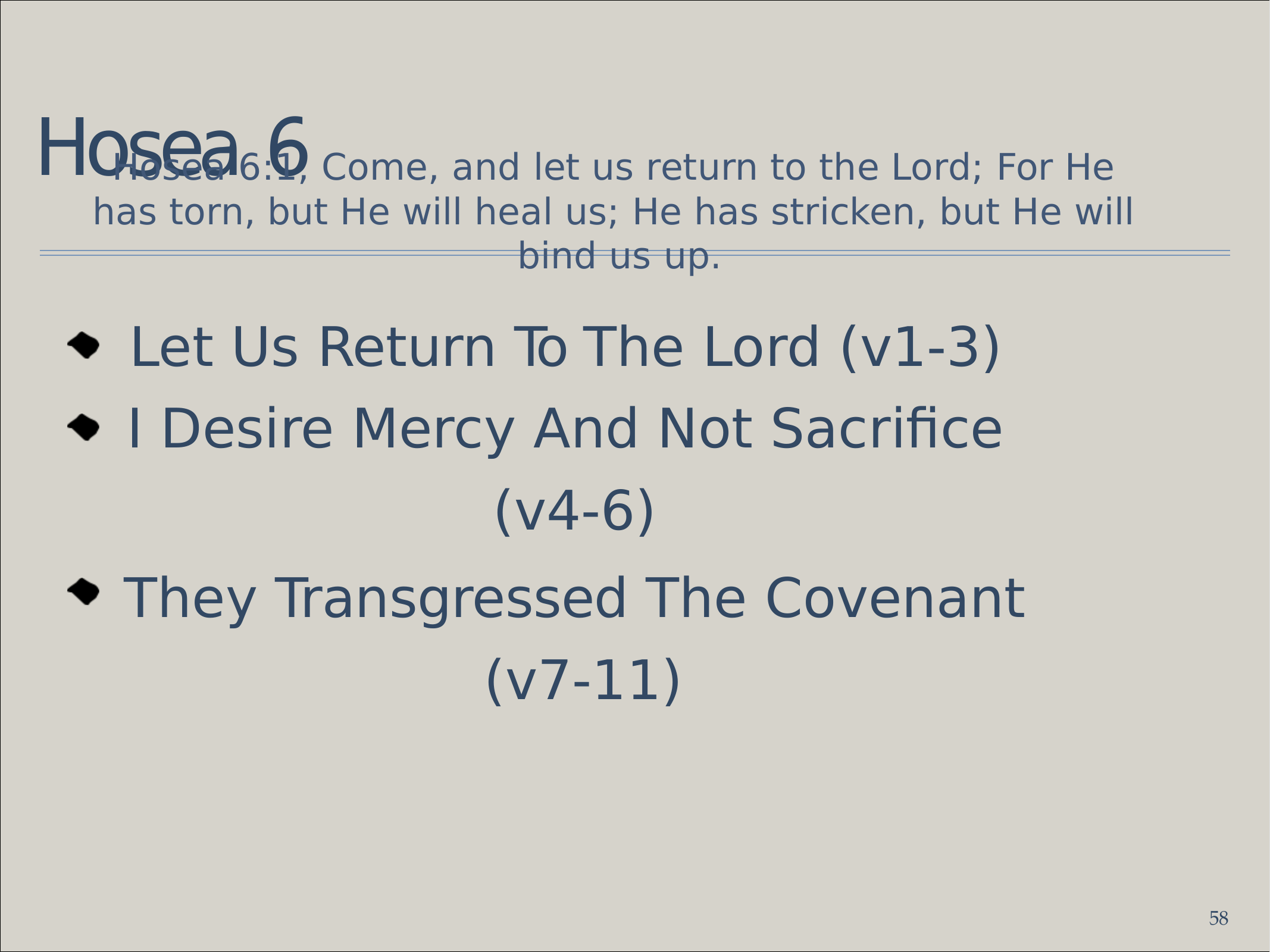

# Hosea 6
Hosea 6:1, Come, and let us return to the Lord; For He  has torn, but He will heal us; He has stricken, but He will  bind us up.
Let Us Return To The Lord (v1-3)  I Desire Mercy And Not Sacrifice  (v4-6)
They Transgressed The Covenant  (v7-11)

58